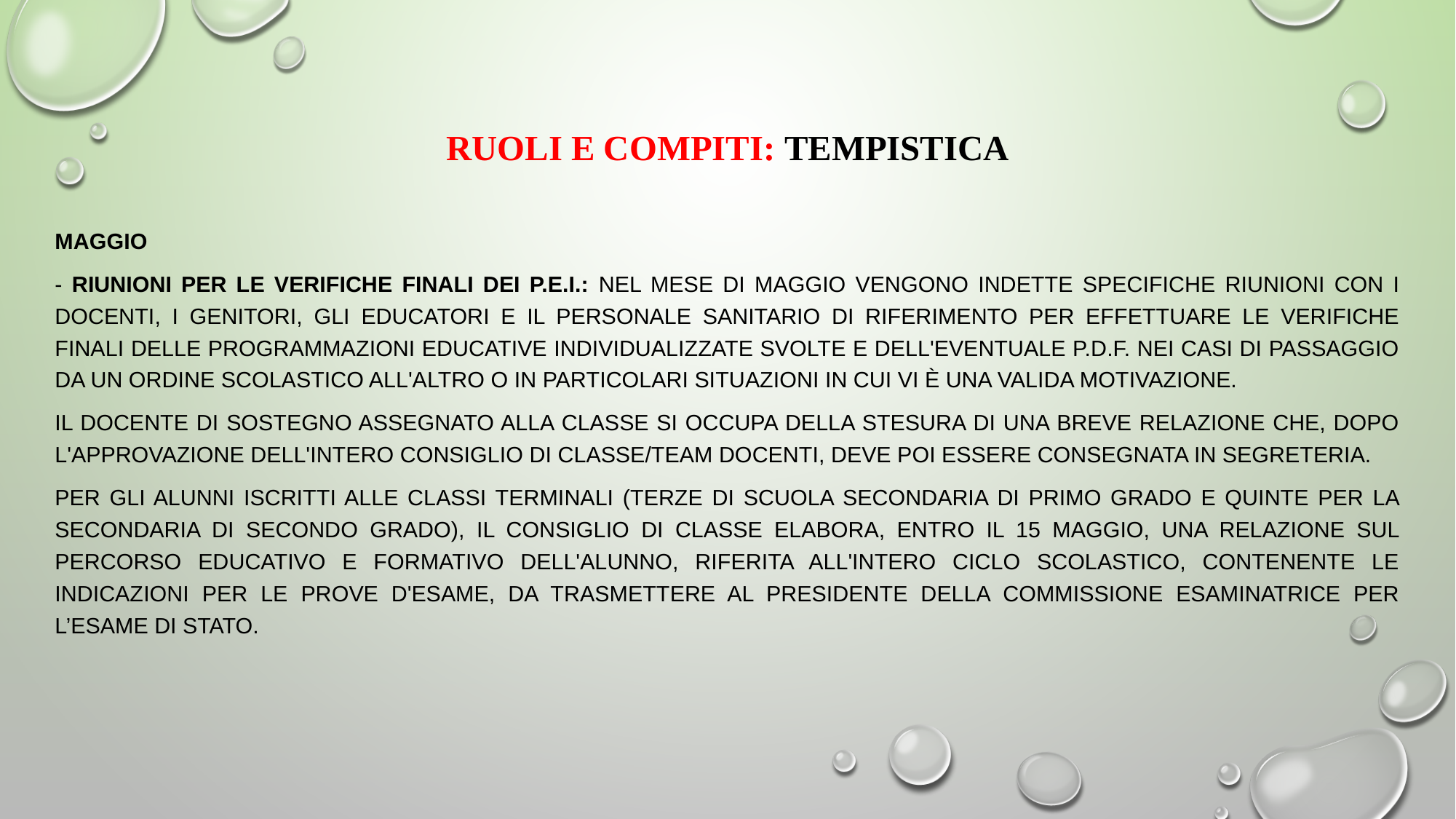

Ruoli e COMPITI: tempistica

Maggio
- Riunioni per le verifiche finali dei P.E.I.: Nel mese di maggio vengono indette specifiche riunioni con i Docenti, i genitori, gli educatori e il personale sanitario di riferimento per effettuare le verifiche finali delle Programmazioni Educative Individualizzate svolte e dell'eventuale P.D.F. nei casi di passaggio da un ordine scolastico all'altro o in particolari situazioni in cui vi è una valida motivazione.
Il Docente di sostegno assegnato alla classe si occupa della stesura di una breve relazione che, dopo l'approvazione dell'intero Consiglio di Classe/Team docenti, deve poi essere consegnata in Segreteria.
Per gli alunni iscritti alle classi terminali (terze di scuola secondaria di primo grado e quinte per la secondaria di secondo grado), il Consiglio di Classe elabora, entro il 15 Maggio, una relazione sul percorso educativo e formativo dell'alunno, riferita all'intero ciclo scolastico, contenente le indicazioni per le prove d'esame, da trasmettere al Presidente della Commissione Esaminatrice per l’Esame di Stato.